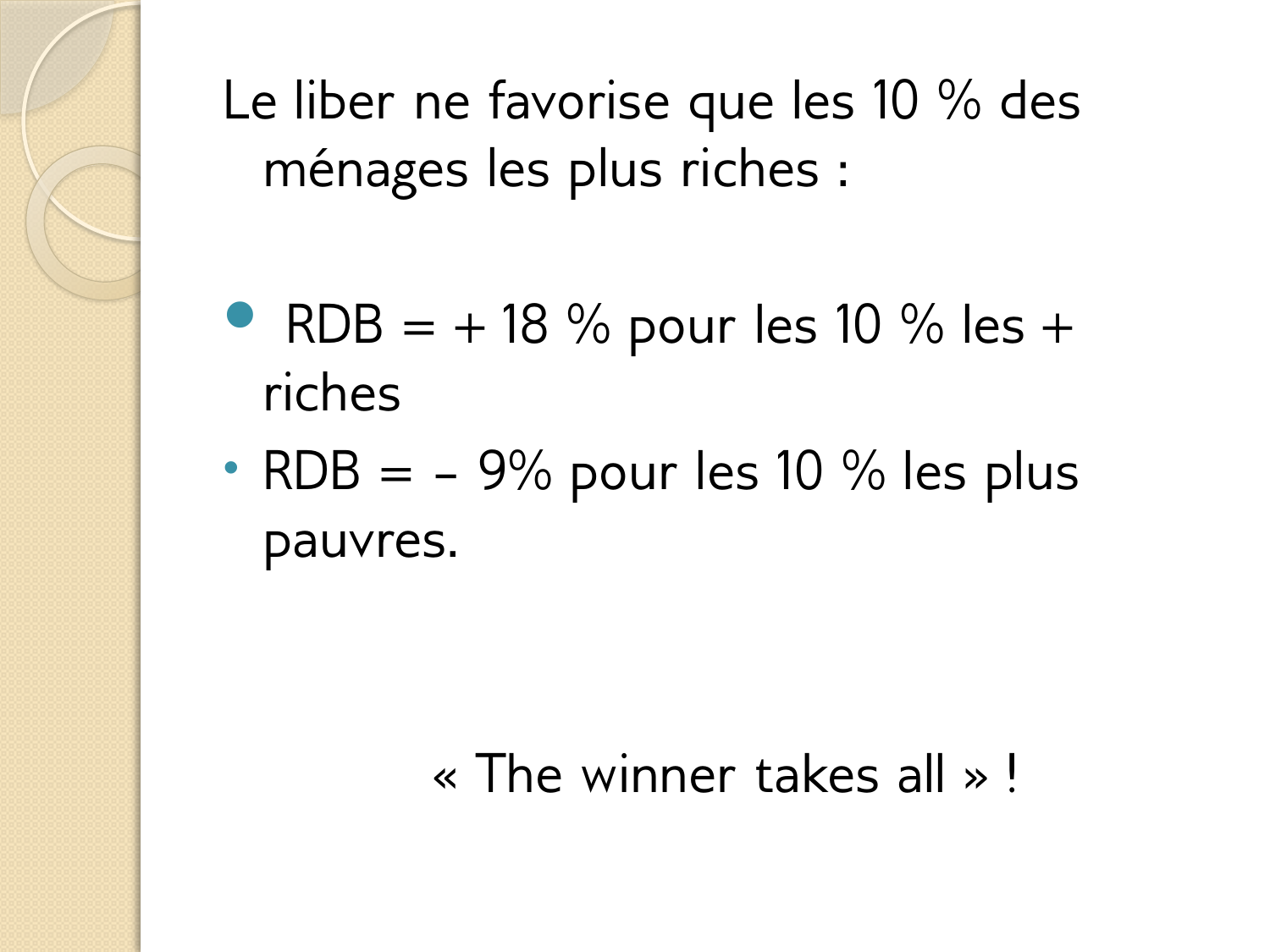

Le liber ne favorise que les 10 % des ménages les plus riches :

 RDB = + 18 % pour les 10 % les + riches
RDB = – 9% pour les 10 % les plus pauvres.

« The winner takes all » !